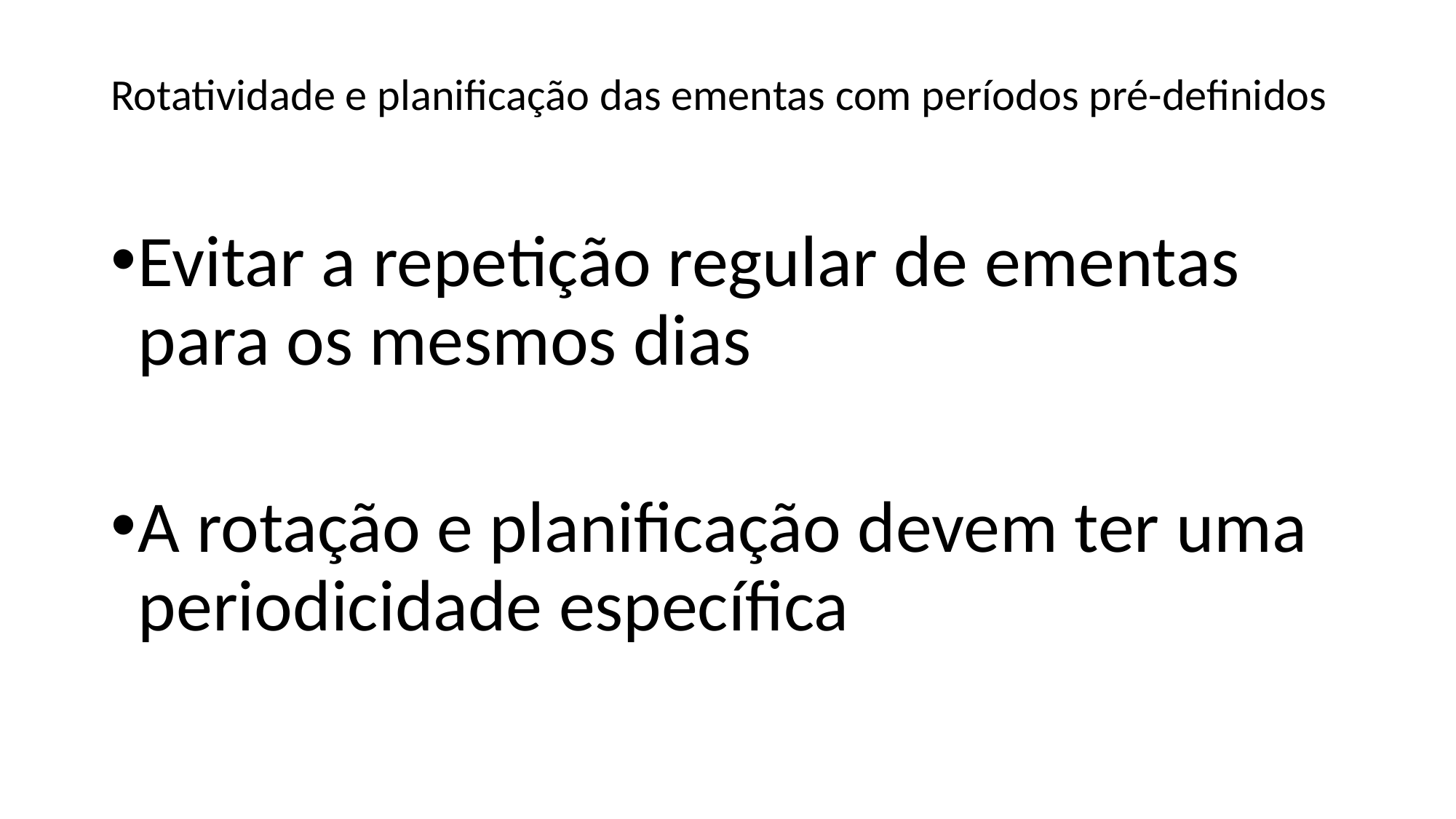

# Rotatividade e planificação das ementas com períodos pré-definidos
Evitar a repetição regular de ementas para os mesmos dias

A rotação e planificação devem ter uma periodicidade específica